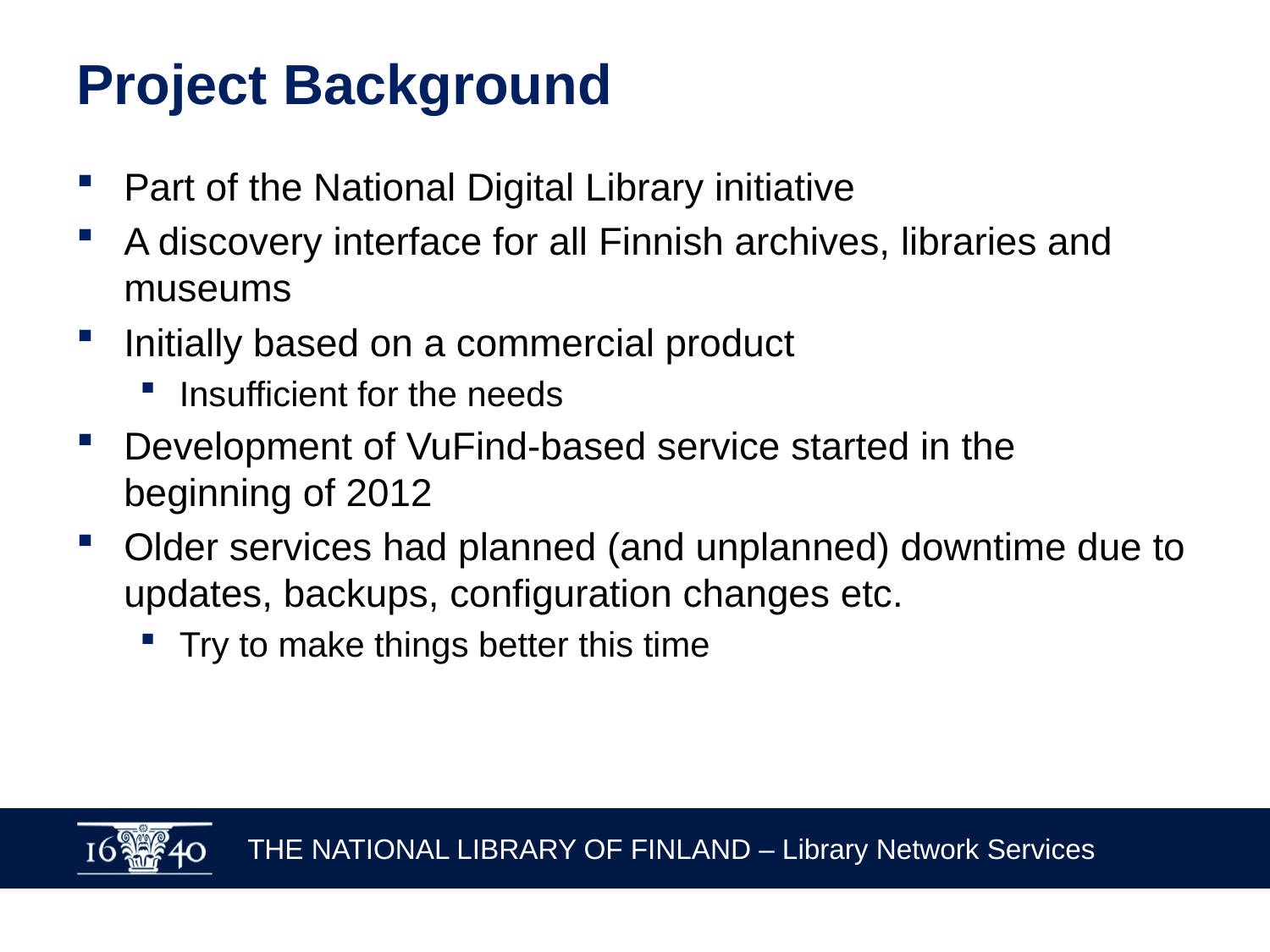

# Project Background
Part of the National Digital Library initiative
A discovery interface for all Finnish archives, libraries and museums
Initially based on a commercial product
Insufficient for the needs
Development of VuFind-based service started in the beginning of 2012
Older services had planned (and unplanned) downtime due to updates, backups, configuration changes etc.
Try to make things better this time